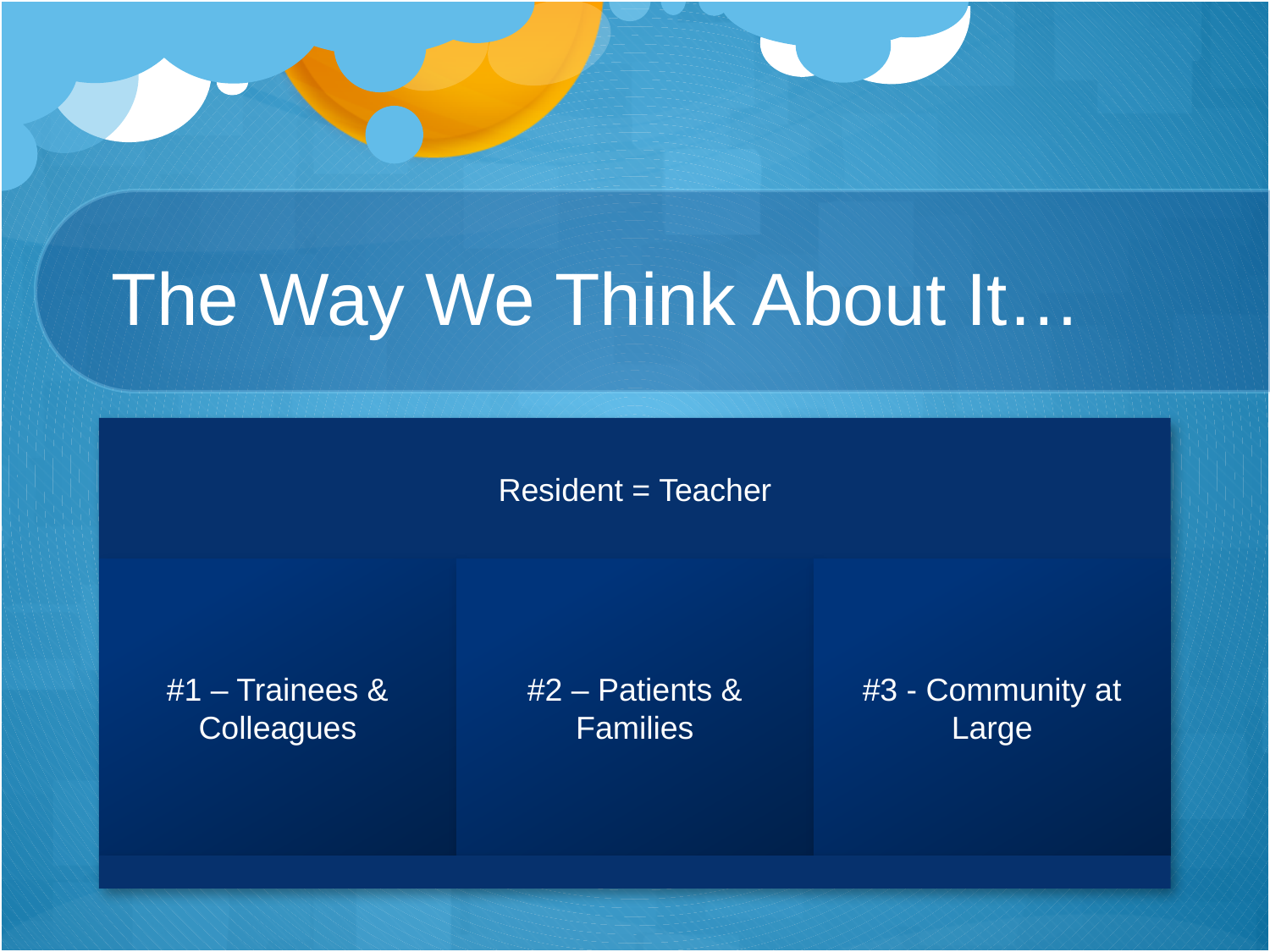

# The Way We Think About It…
Resident = Teacher
#1 – Trainees & Colleagues
#2 – Patients & Families
#3 - Community at Large